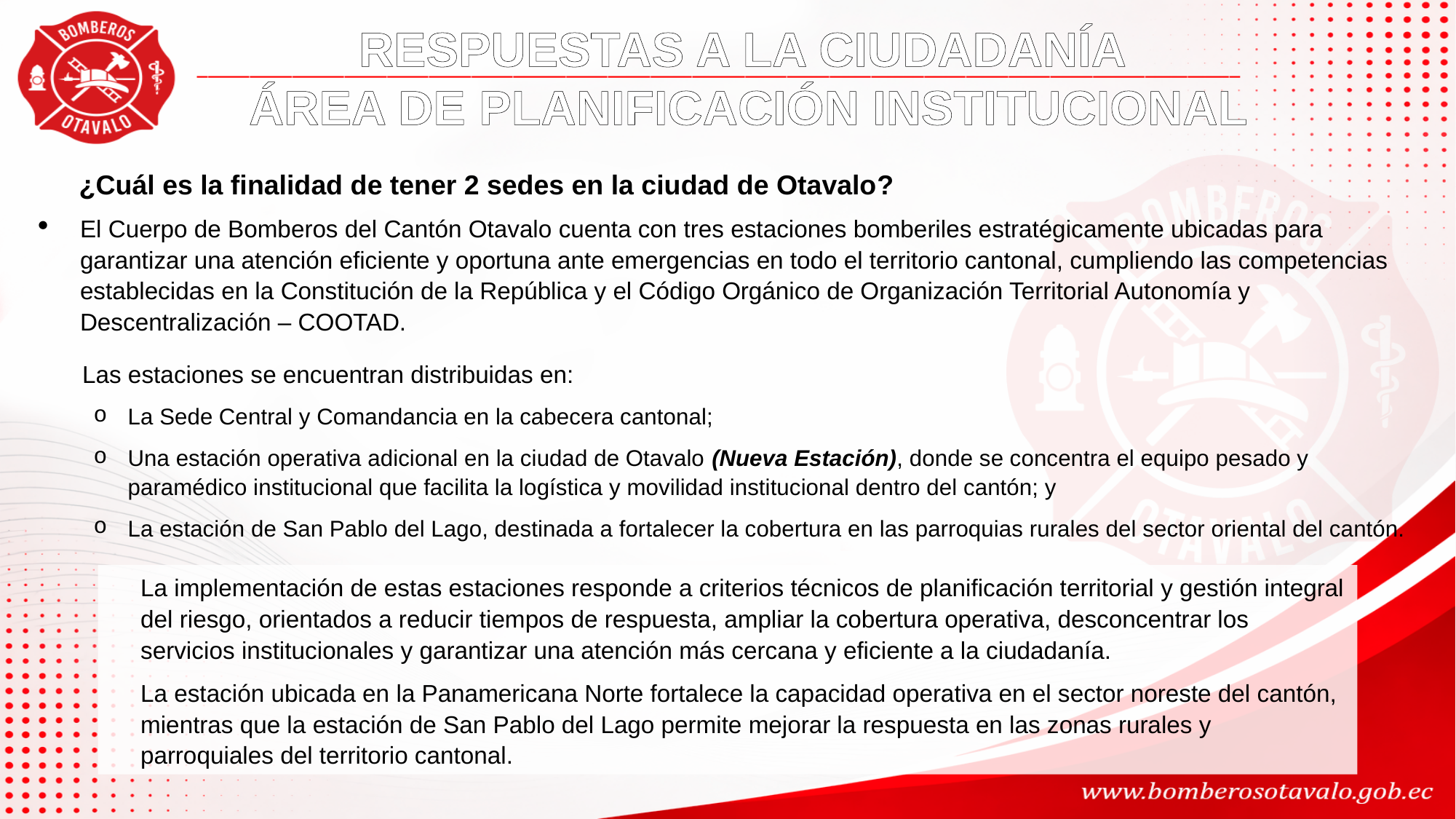

RESPUESTAS A LA CIUDADANÍA
ÁREA DE PLANIFICACIÓN INSTITUCIONAL
¿Cuál es la finalidad de tener 2 sedes en la ciudad de Otavalo?
El Cuerpo de Bomberos del Cantón Otavalo cuenta con tres estaciones bomberiles estratégicamente ubicadas para garantizar una atención eficiente y oportuna ante emergencias en todo el territorio cantonal, cumpliendo las competencias establecidas en la Constitución de la República y el Código Orgánico de Organización Territorial Autonomía y Descentralización – COOTAD.
Las estaciones se encuentran distribuidas en:
La Sede Central y Comandancia en la cabecera cantonal;
Una estación operativa adicional en la ciudad de Otavalo (Nueva Estación), donde se concentra el equipo pesado y paramédico institucional que facilita la logística y movilidad institucional dentro del cantón; y
La estación de San Pablo del Lago, destinada a fortalecer la cobertura en las parroquias rurales del sector oriental del cantón.

La implementación de estas estaciones responde a criterios técnicos de planificación territorial y gestión integral del riesgo, orientados a reducir tiempos de respuesta, ampliar la cobertura operativa, desconcentrar los servicios institucionales y garantizar una atención más cercana y eficiente a la ciudadanía.
La estación ubicada en la Panamericana Norte fortalece la capacidad operativa en el sector noreste del cantón, mientras que la estación de San Pablo del Lago permite mejorar la respuesta en las zonas rurales y parroquiales del territorio cantonal.